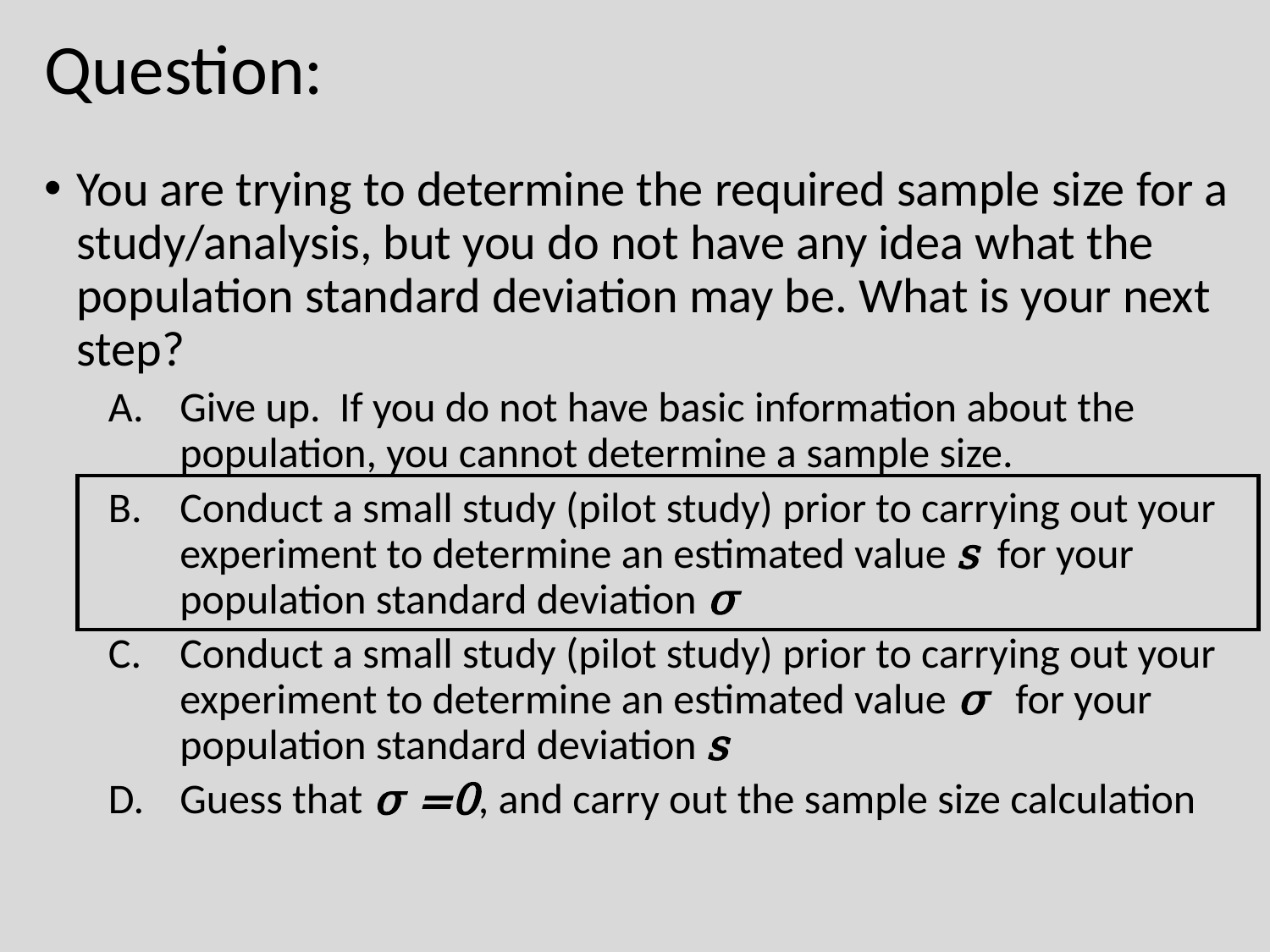

# Question:
You are trying to determine the required sample size for a study/analysis, but you do not have any idea what the population standard deviation may be. What is your next step?
Give up.  If you do not have basic information about the population, you cannot determine a sample size.
Conduct a small study (pilot study) prior to carrying out your experiment to determine an estimated value s  for your population standard deviation σ
Conduct a small study (pilot study) prior to carrying out your experiment to determine an estimated value σ  for your population standard deviation s
Guess that σ =0, and carry out the sample size calculation

41